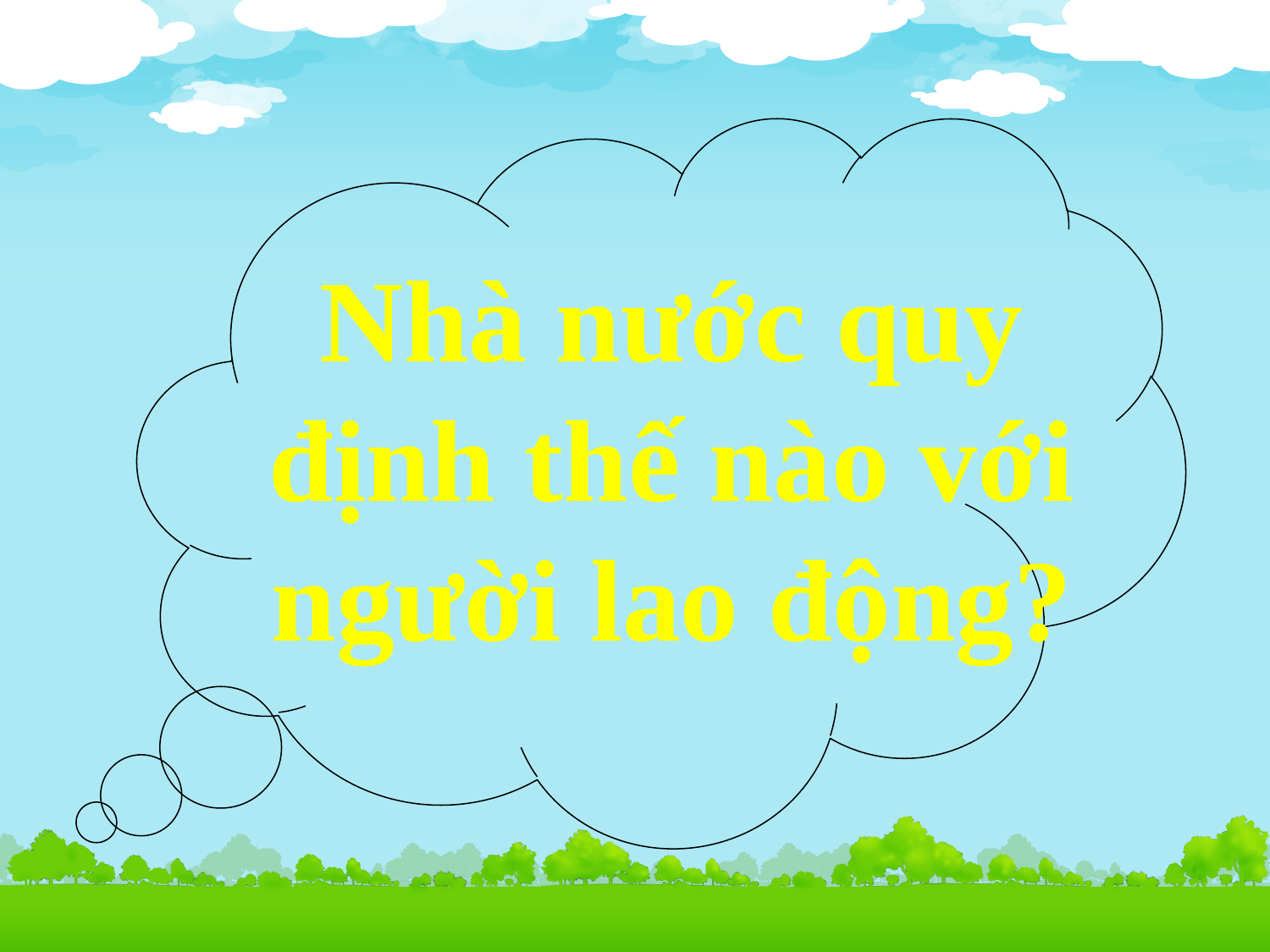

Nhà nước quy định thế nào với người lao động?